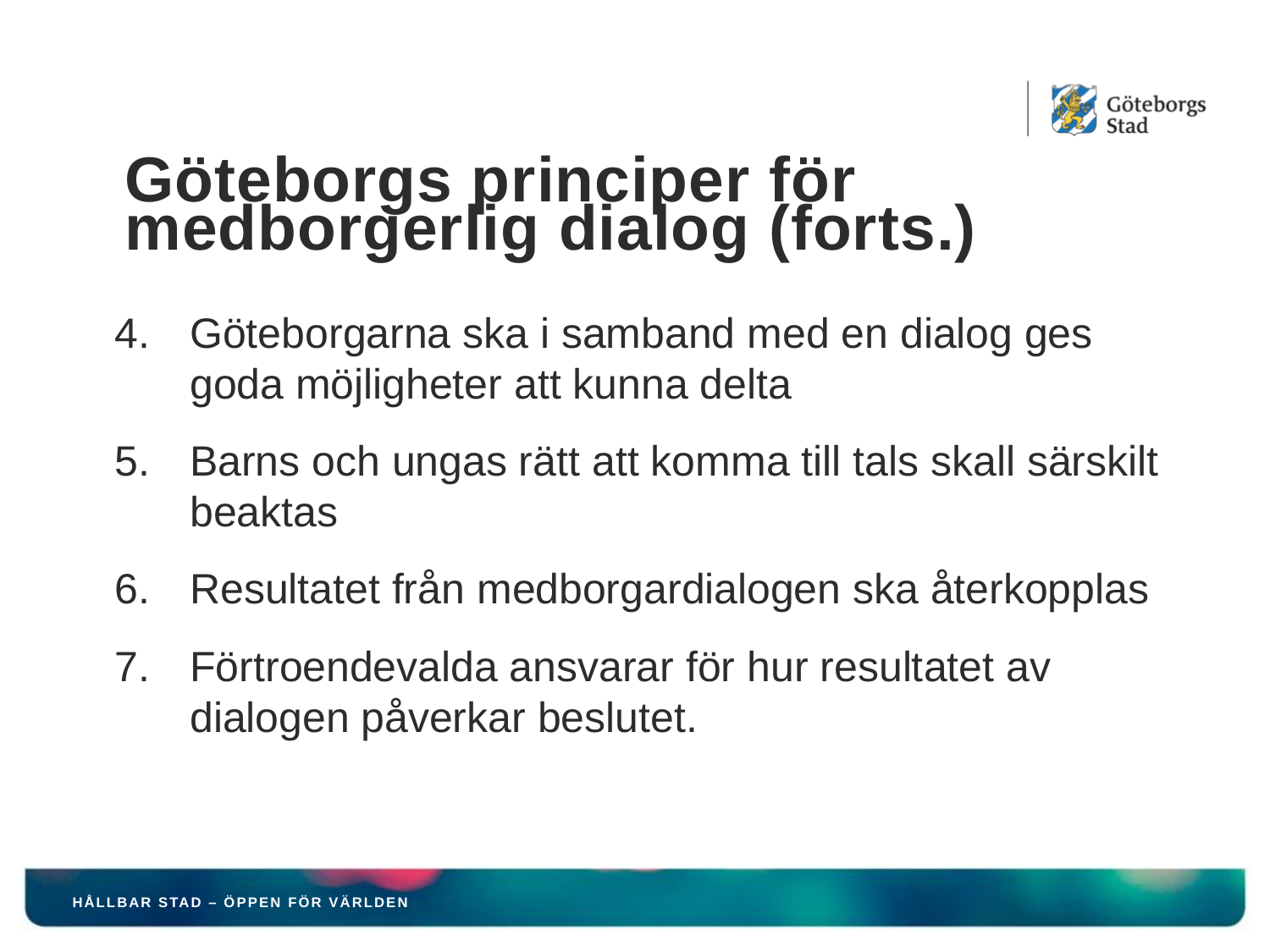

# Göteborgs principer för medborgerlig dialog (forts.)
4.	Göteborgarna ska i samband med en dialog ges goda möjligheter att kunna delta
5.	Barns och ungas rätt att komma till tals skall särskilt beaktas
6.	Resultatet från medborgardialogen ska återkopplas
7.	Förtroendevalda ansvarar för hur resultatet av dialogen påverkar beslutet.

HÅLLBAR STAD – ÖPPEN FÖR VÄRLDEN